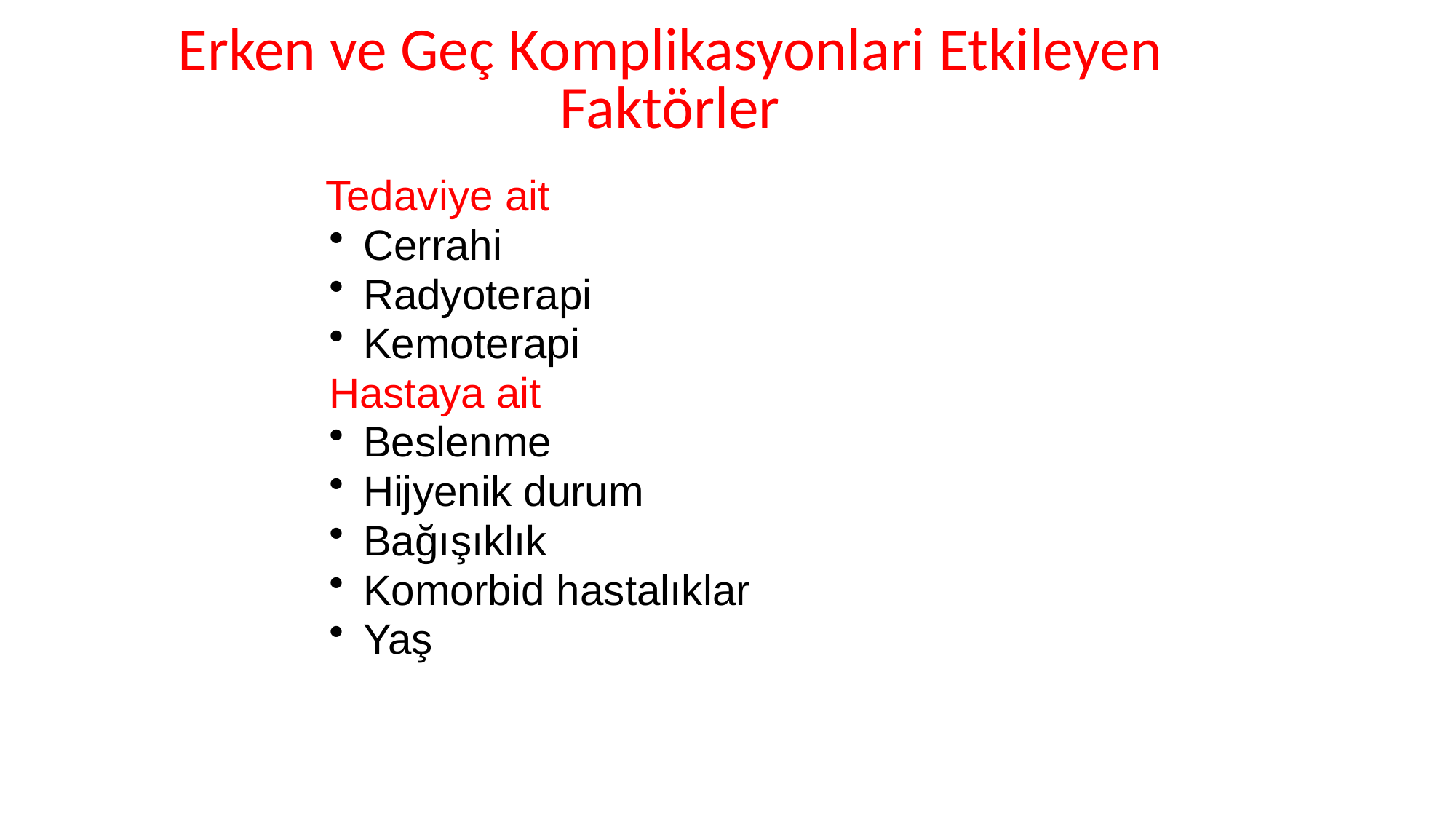

# Erken ve Geç Komplikasyonlari Etkileyen Faktörler
    Tedaviye ait
Cerrahi
Radyoterapi
Kemoterapi
Hastaya ait
Beslenme
Hijyenik durum
Bağışıklık
Komorbid hastalıklar
Yaş